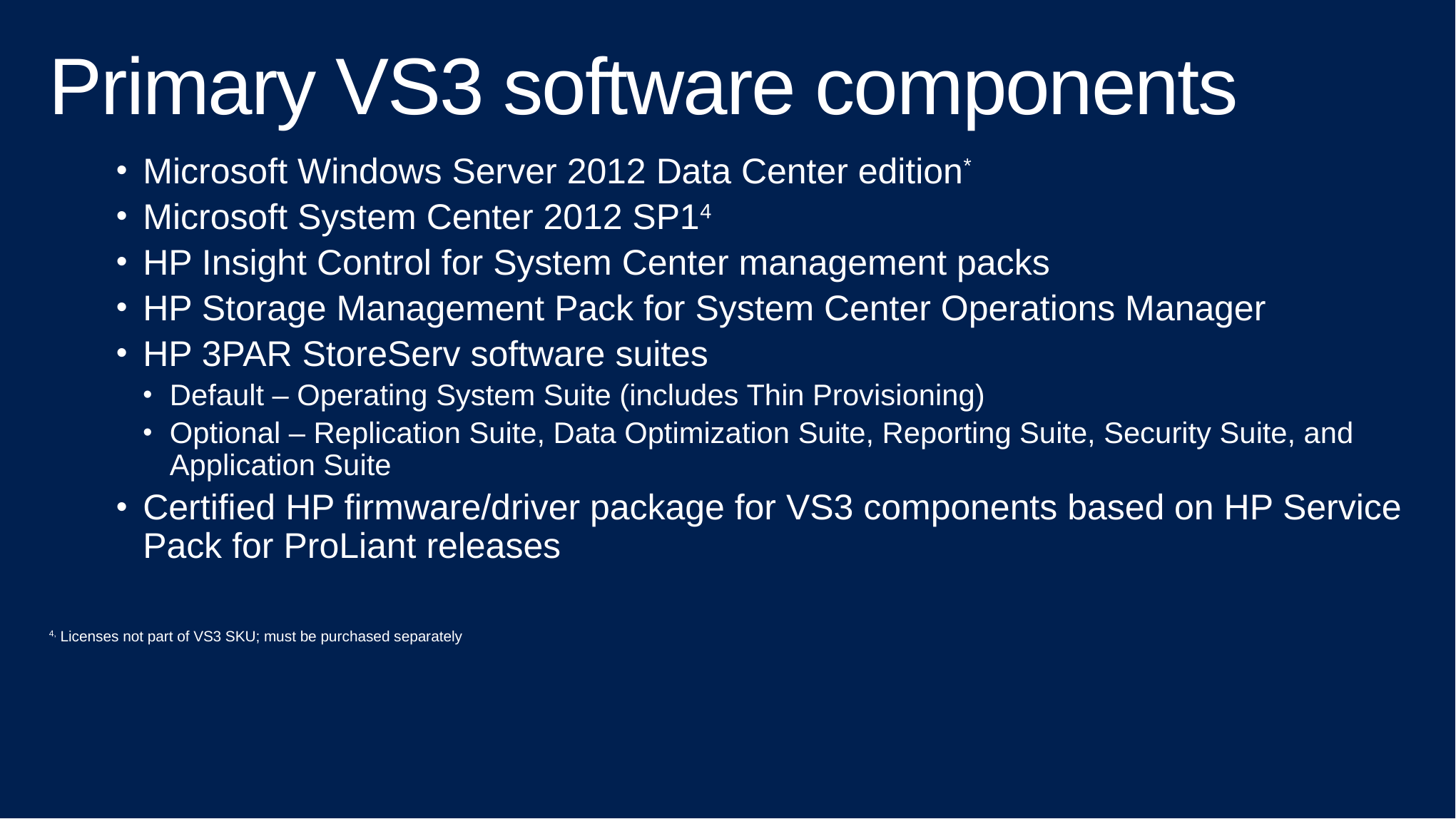

# Primary VS3 software components
Microsoft Windows Server 2012 Data Center edition*
Microsoft System Center 2012 SP14
HP Insight Control for System Center management packs
HP Storage Management Pack for System Center Operations Manager
HP 3PAR StoreServ software suites
Default – Operating System Suite (includes Thin Provisioning)
Optional – Replication Suite, Data Optimization Suite, Reporting Suite, Security Suite, and Application Suite
Certified HP firmware/driver package for VS3 components based on HP Service Pack for ProLiant releases

4, Licenses not part of VS3 SKU; must be purchased separately